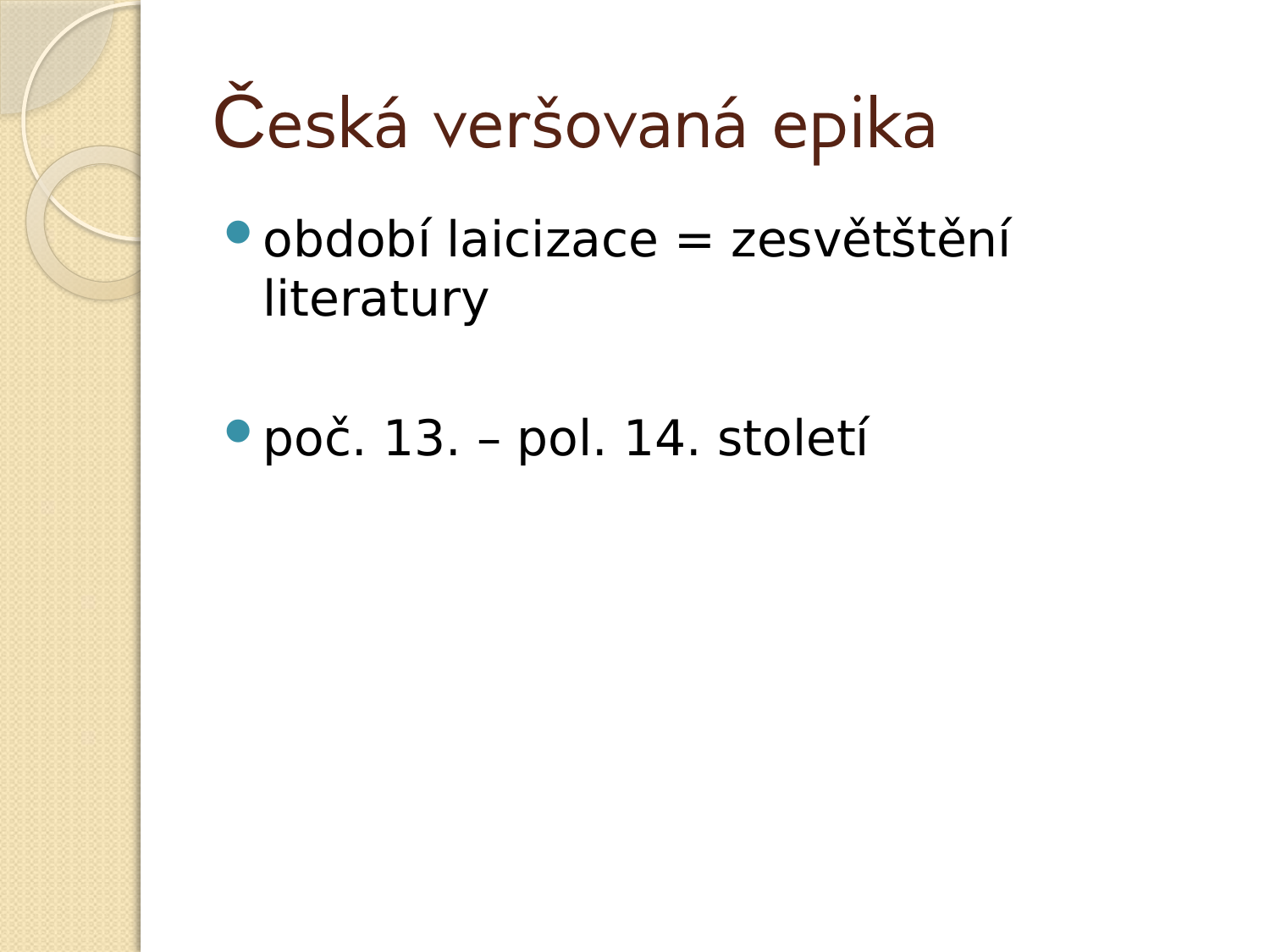

# Česká veršovaná epika
období laicizace = zesvětštění literatury

poč. 13. – pol. 14. století